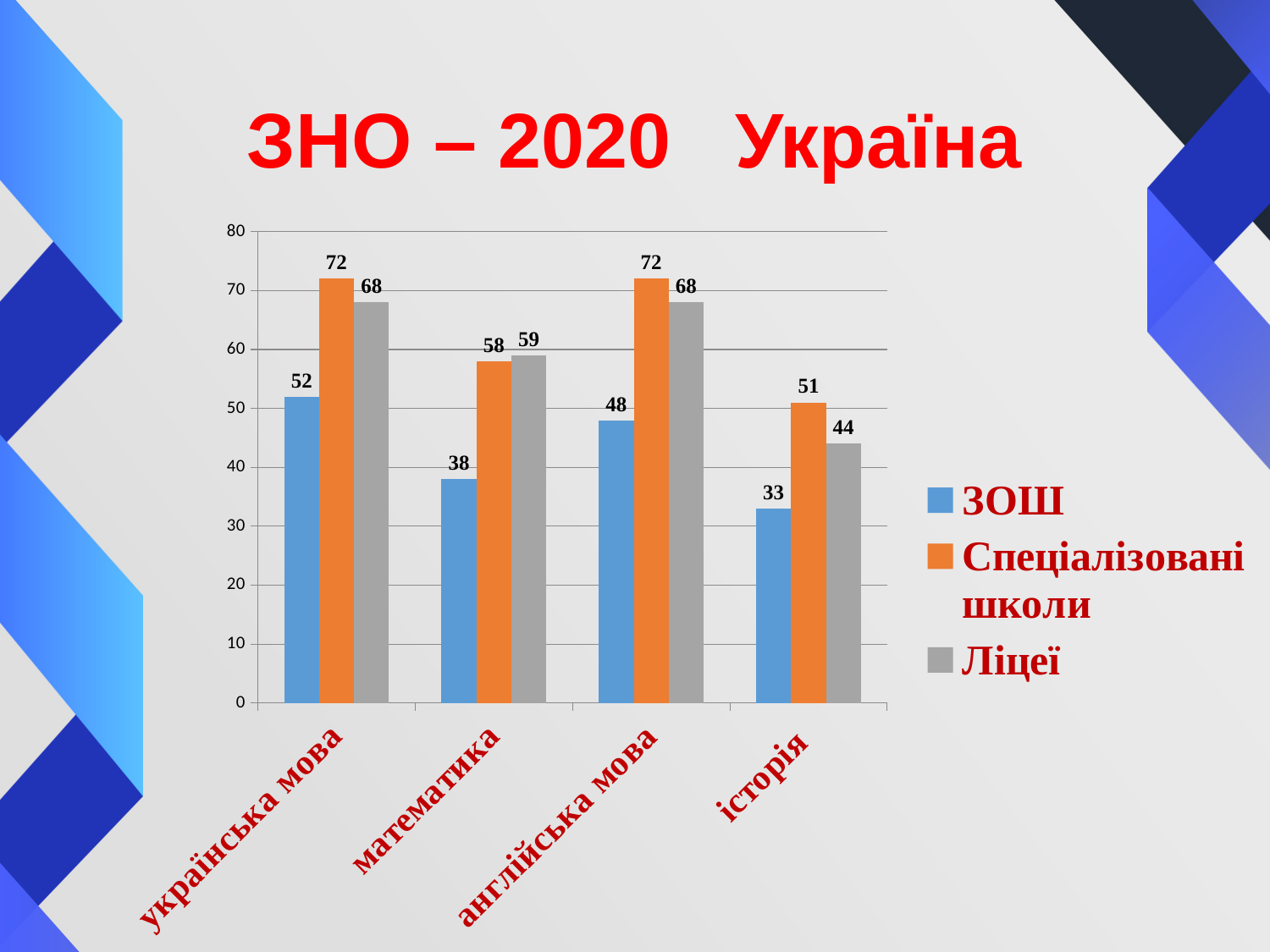

# ЗНО – 2020   Україна

### Chart

| Category | ЗОШ | Спеціалізовані школи | Ліцеї |
|---|---|---|---|
| українська мова | 52.0 | 72.0 | 68.0 |
| математика | 38.0 | 58.0 | 59.0 |
| англійська мова | 48.0 | 72.0 | 68.0 |
| історія  | 33.0 | 51.0 | 44.0 |